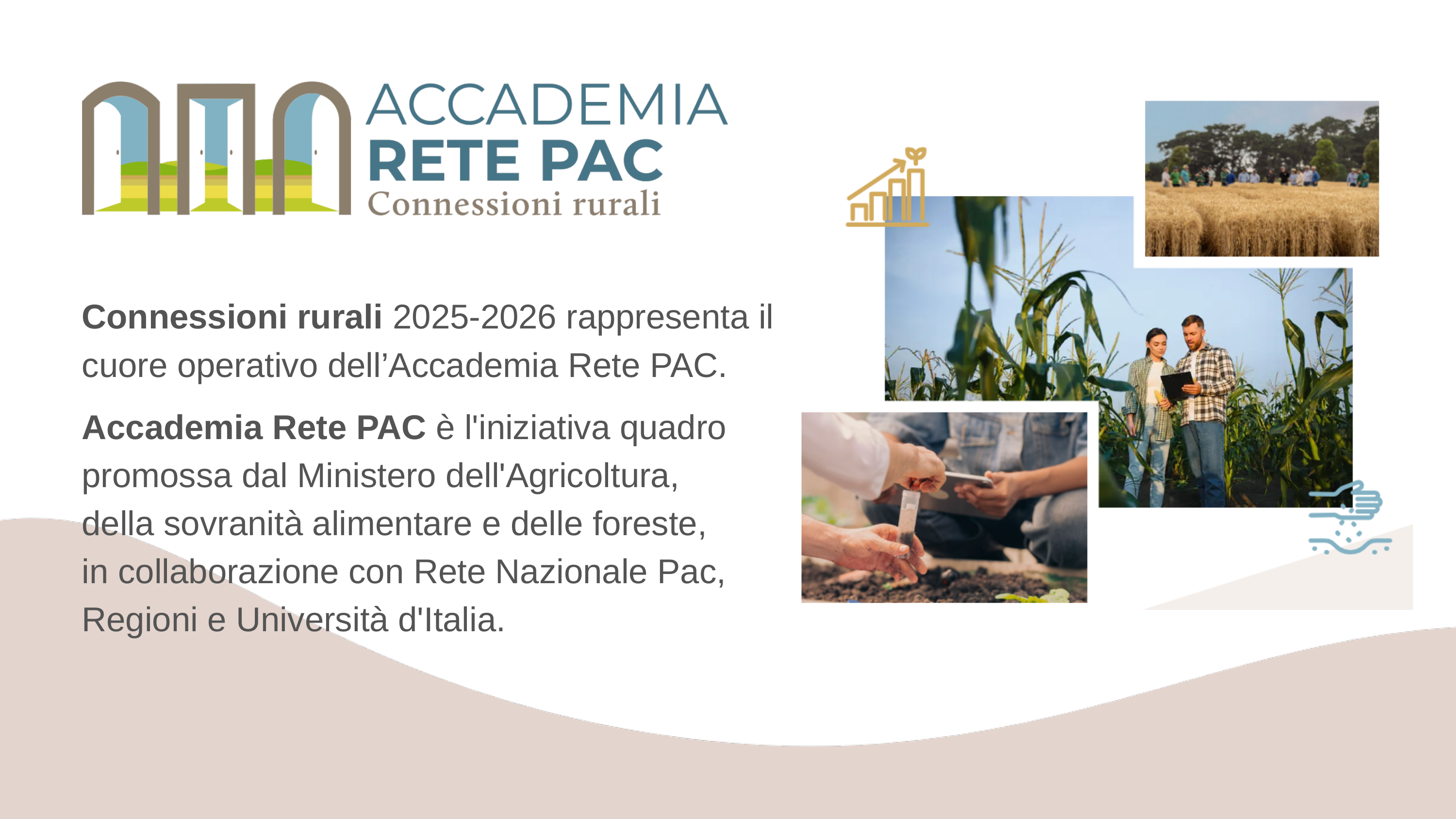

Connessioni rurali 2025-2026 rappresenta il cuore operativo dell’Accademia Rete PAC.

Accademia Rete PAC è l'iniziativa quadro promossa dal Ministero dell'Agricoltura,
della sovranità alimentare e delle foreste,
in collaborazione con Rete Nazionale Pac, Regioni e Università d'Italia.